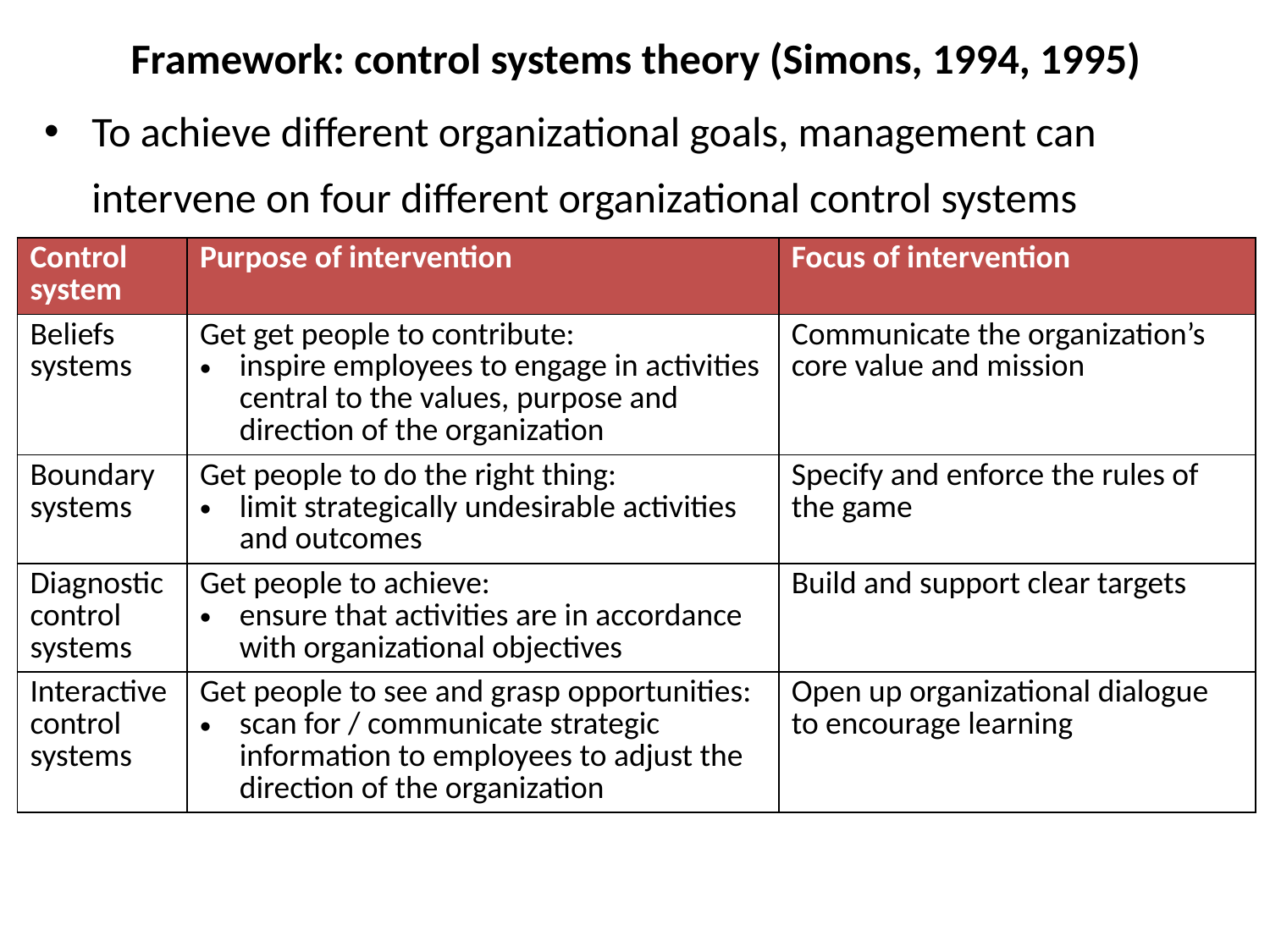

# Framework: control systems theory (Simons, 1994, 1995)
To achieve different organizational goals, management can intervene on four different organizational control systems
| Control system | Purpose of intervention | Focus of intervention |
| --- | --- | --- |
| Beliefs systems | Get get people to contribute: inspire employees to engage in activities central to the values, purpose and direction of the organization | Communicate the organization’s core value and mission |
| Boundary systems | Get people to do the right thing: limit strategically undesirable activities and outcomes | Specify and enforce the rules of the game |
| Diagnostic control systems | Get people to achieve: ensure that activities are in accordance with organizational objectives | Build and support clear targets |
| Interactive control systems | Get people to see and grasp opportunities: scan for / communicate strategic information to employees to adjust the direction of the organization | Open up organizational dialogue to encourage learning |